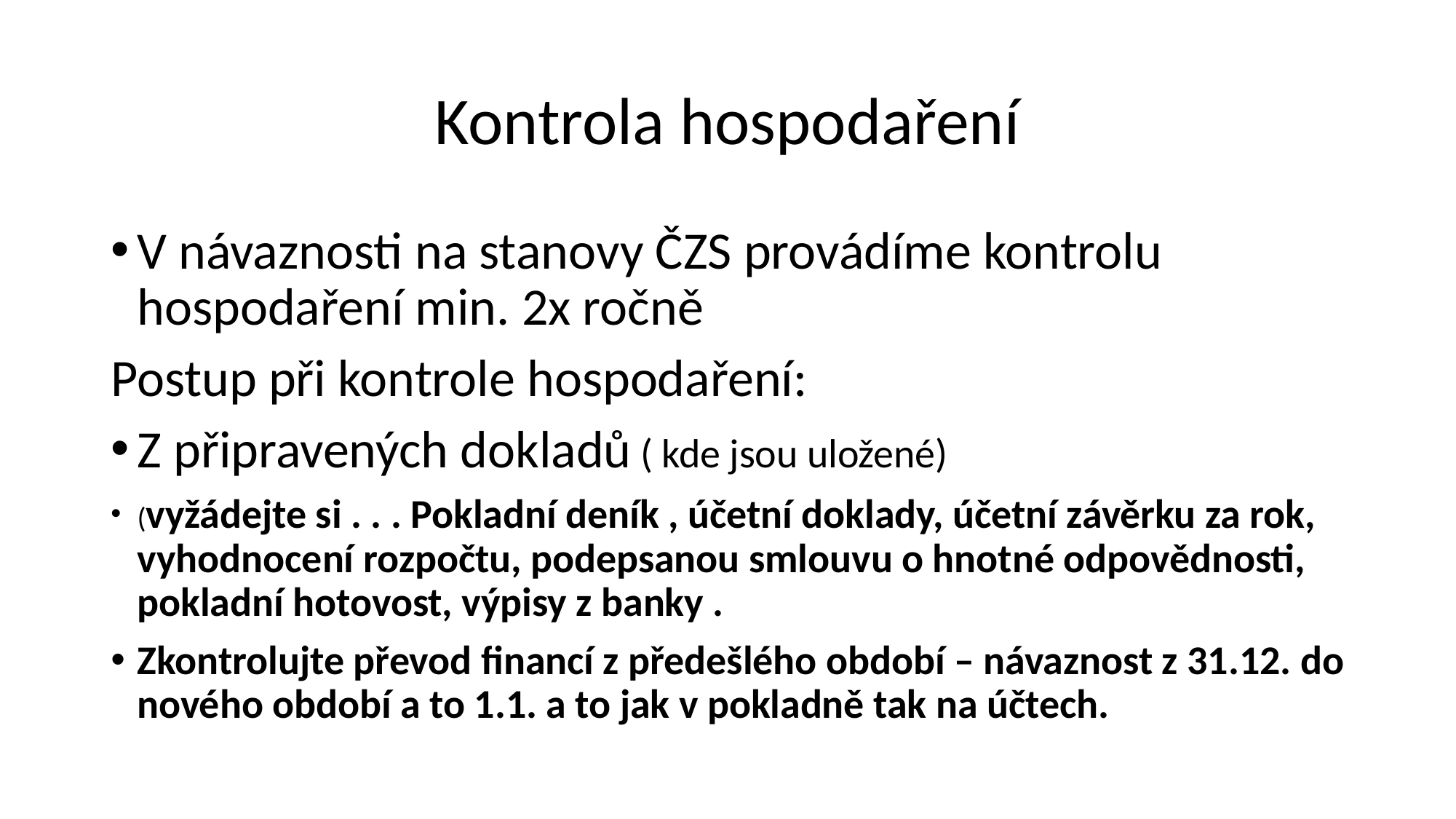

# Kontrola hospodaření
V návaznosti na stanovy ČZS provádíme kontrolu hospodaření min. 2x ročně
Postup při kontrole hospodaření:
Z připravených dokladů ( kde jsou uložené)
(vyžádejte si . . . Pokladní deník , účetní doklady, účetní závěrku za rok, vyhodnocení rozpočtu, podepsanou smlouvu o hnotné odpovědnosti, pokladní hotovost, výpisy z banky .
Zkontrolujte převod financí z předešlého období – návaznost z 31.12. do nového období a to 1.1. a to jak v pokladně tak na účtech.